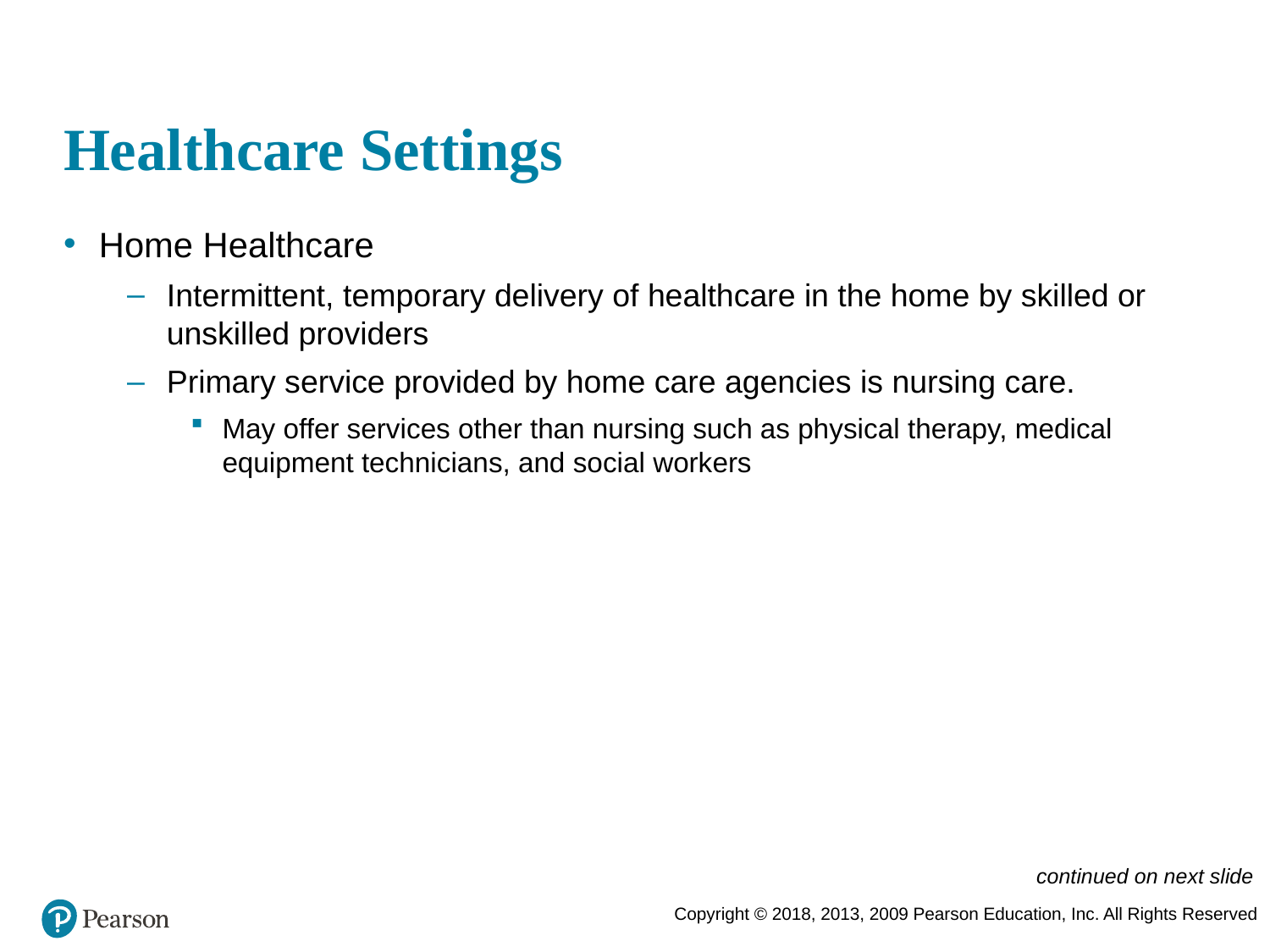

# Healthcare Settings
Home Healthcare
Intermittent, temporary delivery of healthcare in the home by skilled or unskilled providers
Primary service provided by home care agencies is nursing care.
May offer services other than nursing such as physical therapy, medical equipment technicians, and social workers
continued on next slide